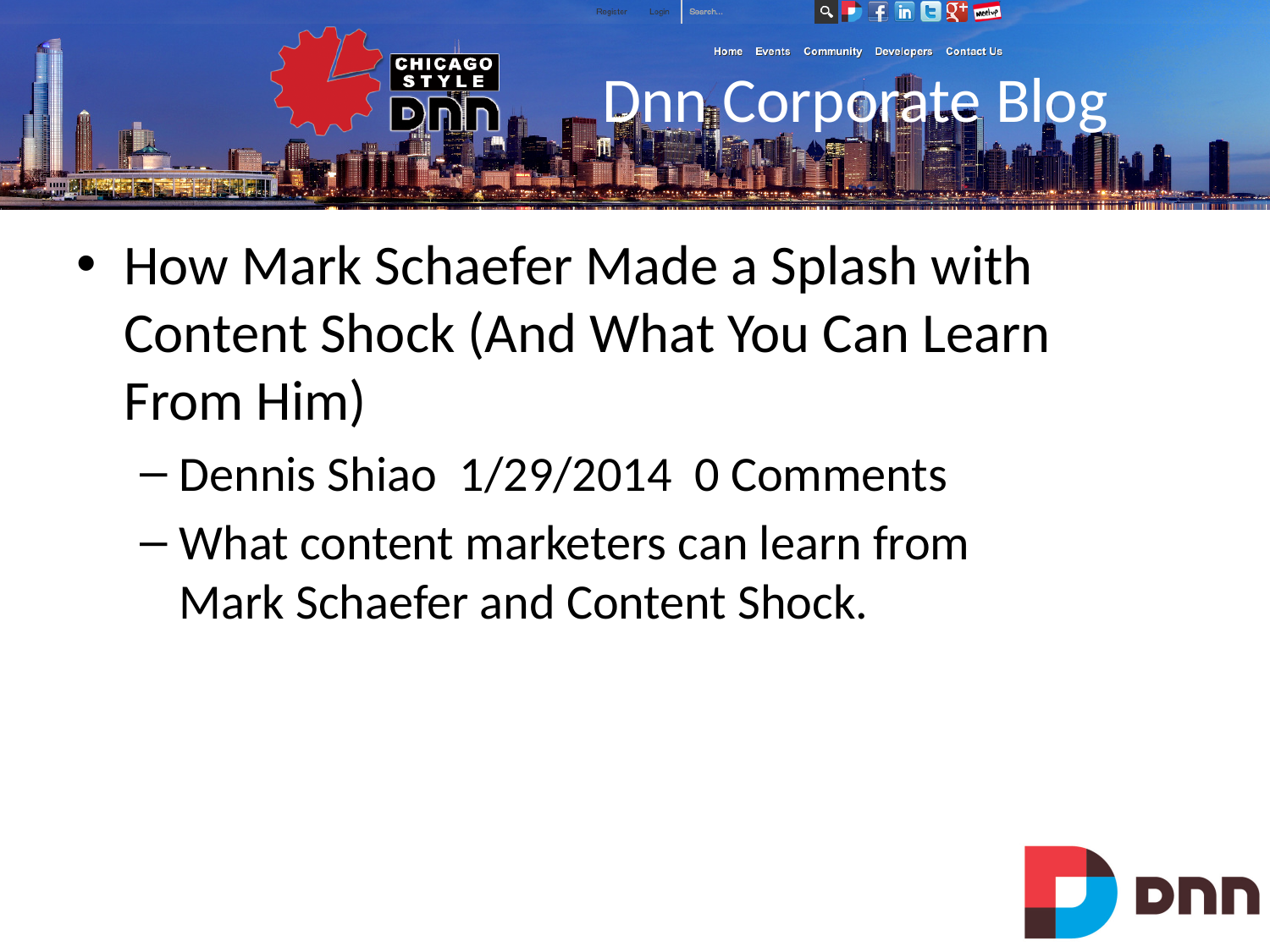

# Dnn Corporate Blog
How Mark Schaefer Made a Splash with Content Shock (And What You Can Learn From Him)
Dennis Shiao  1/29/2014  0 Comments
What content marketers can learn from Mark Schaefer and Content Shock.